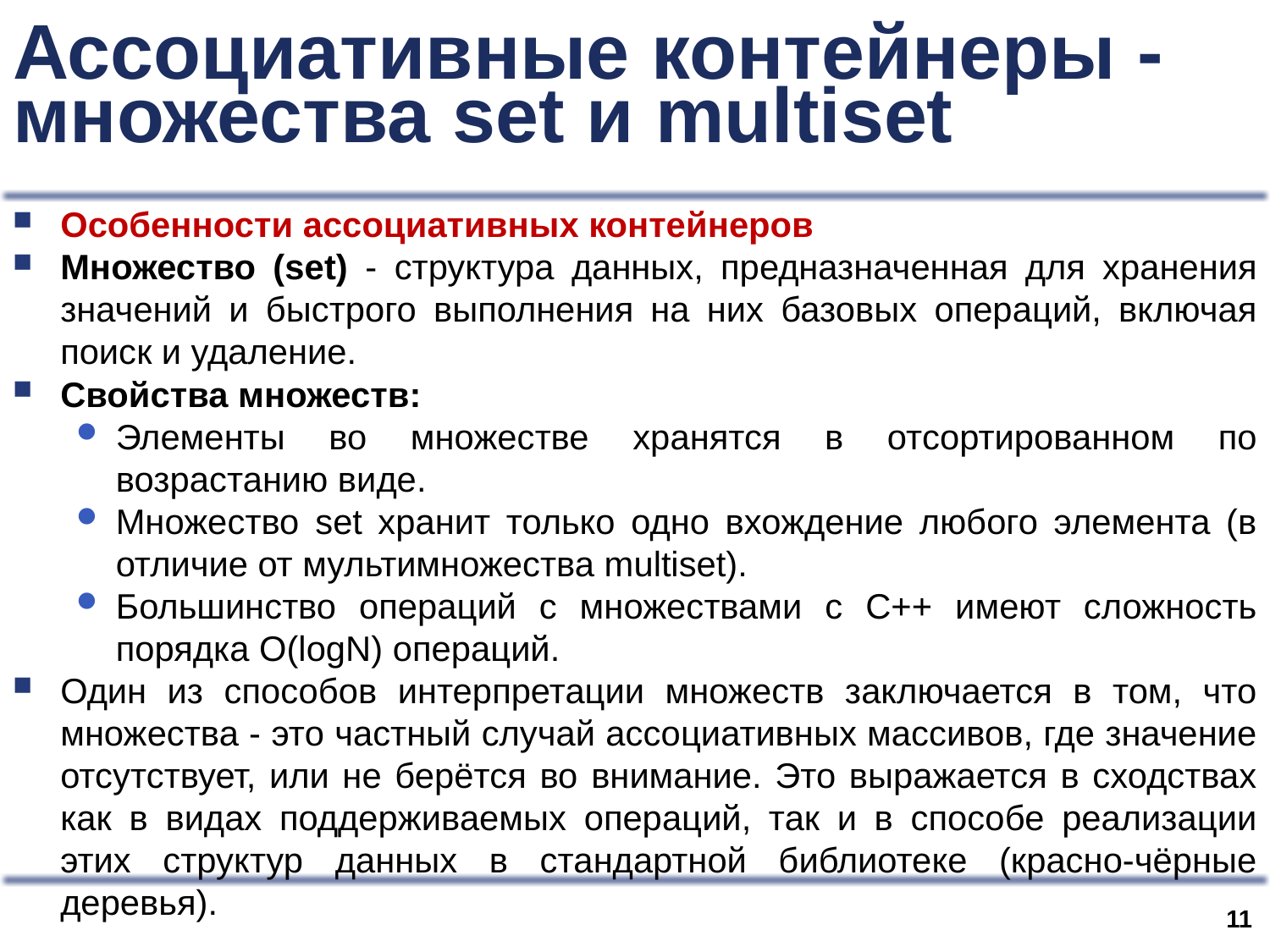

# Ассоциативные контейнеры - множества set и multiset
Особенности ассоциативных контейнеров
Множество (set) - структура данных, предназначенная для хранения значений и быстрого выполнения на них базовых операций, включая поиск и удаление.
Свойства множеств:
Элементы во множестве хранятся в отсортированном по возрастанию виде.
Множество set хранит только одно вхождение любого элемента (в отличие от мультимножества multiset).
Большинство операций с множествами с С++ имеют сложность порядка O(logN) операций.
Один из способов интерпретации множеств заключается в том, что множества - это частный случай ассоциативных массивов, где значение отсутствует, или не берётся во внимание. Это выражается в сходствах как в видах поддерживаемых операций, так и в способе реализации этих структур данных в стандартной библиотеке (красно-чёрные деревья).
11